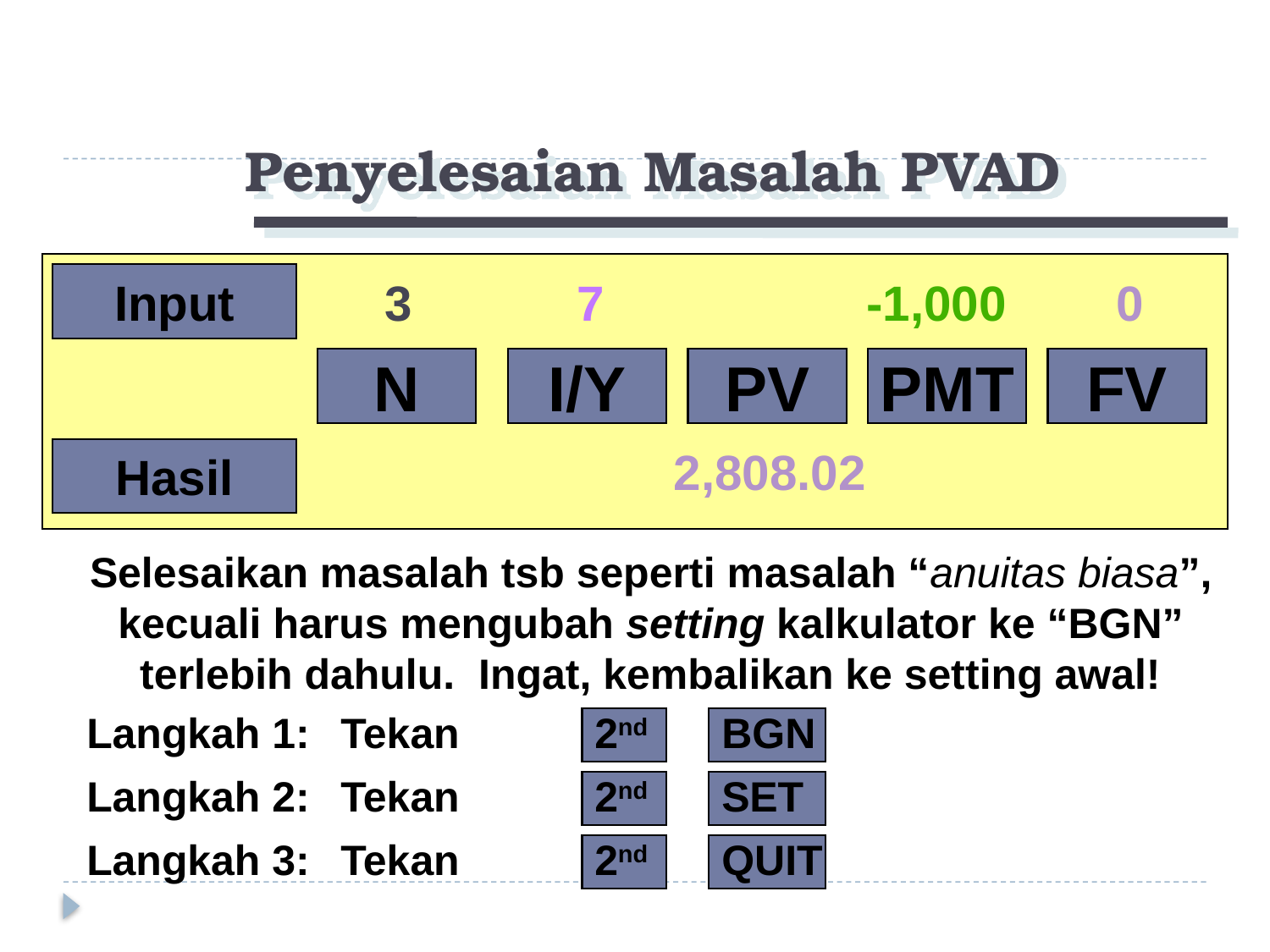

# Penyelesaian Masalah PVAD

Input
    3            7                   -1,000        0
N
I/Y
PV
PMT
FV
                             2,808.02
Hasil
Selesaikan masalah tsb seperti masalah “anuitas biasa”, kecuali harus mengubah setting kalkulator ke “BGN” terlebih dahulu.  Ingat, kembalikan ke setting awal!
Langkah 1:	Tekan		2nd	BGN
Langkah 2:	Tekan		2nd	SET
Langkah 3:	Tekan		2nd	QUIT